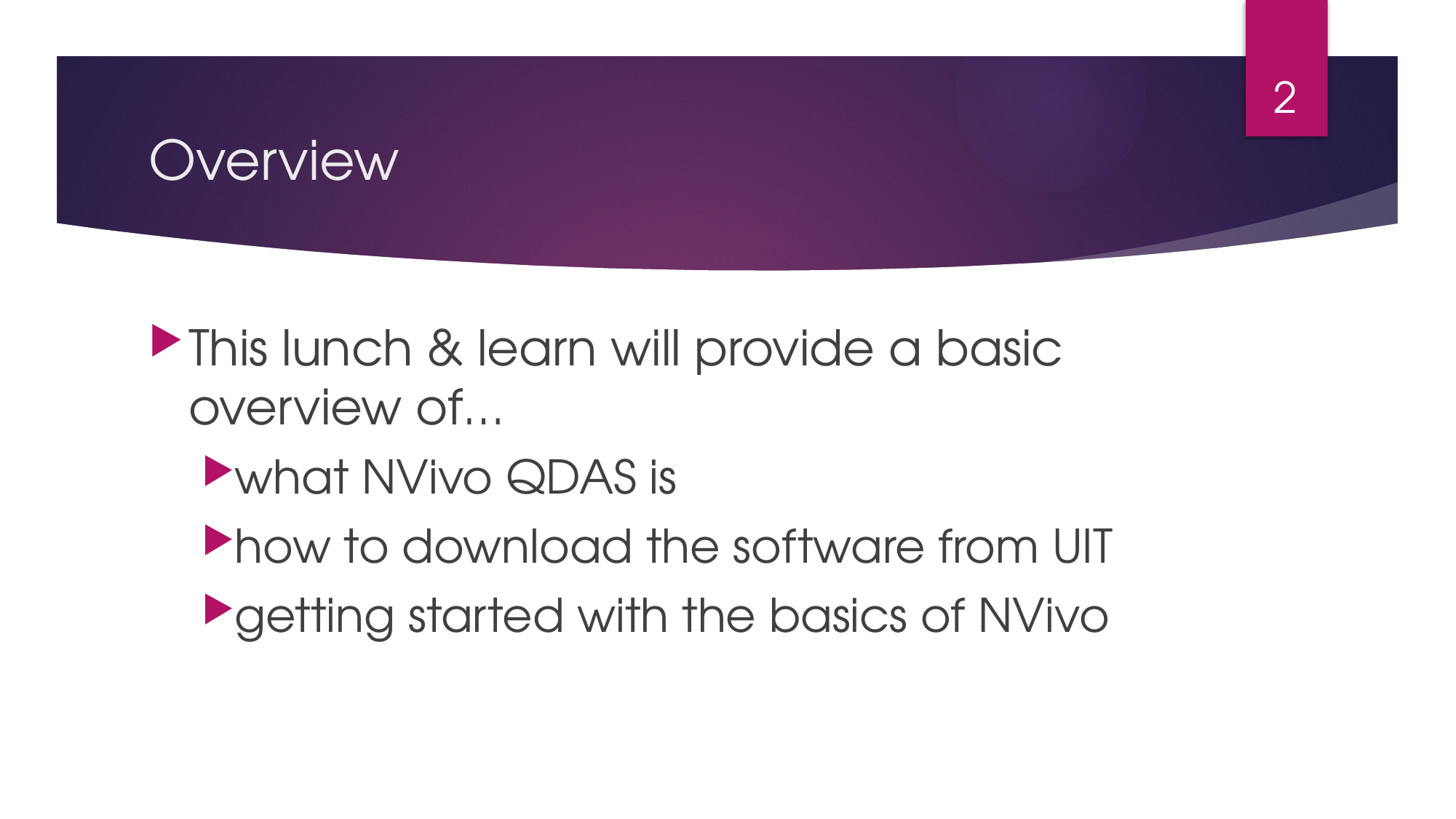

2
# Overview
This lunch & learn will provide a basic overview of…
what NVivo QDAS is
how to download the software from UIT
getting started with the basics of NVivo